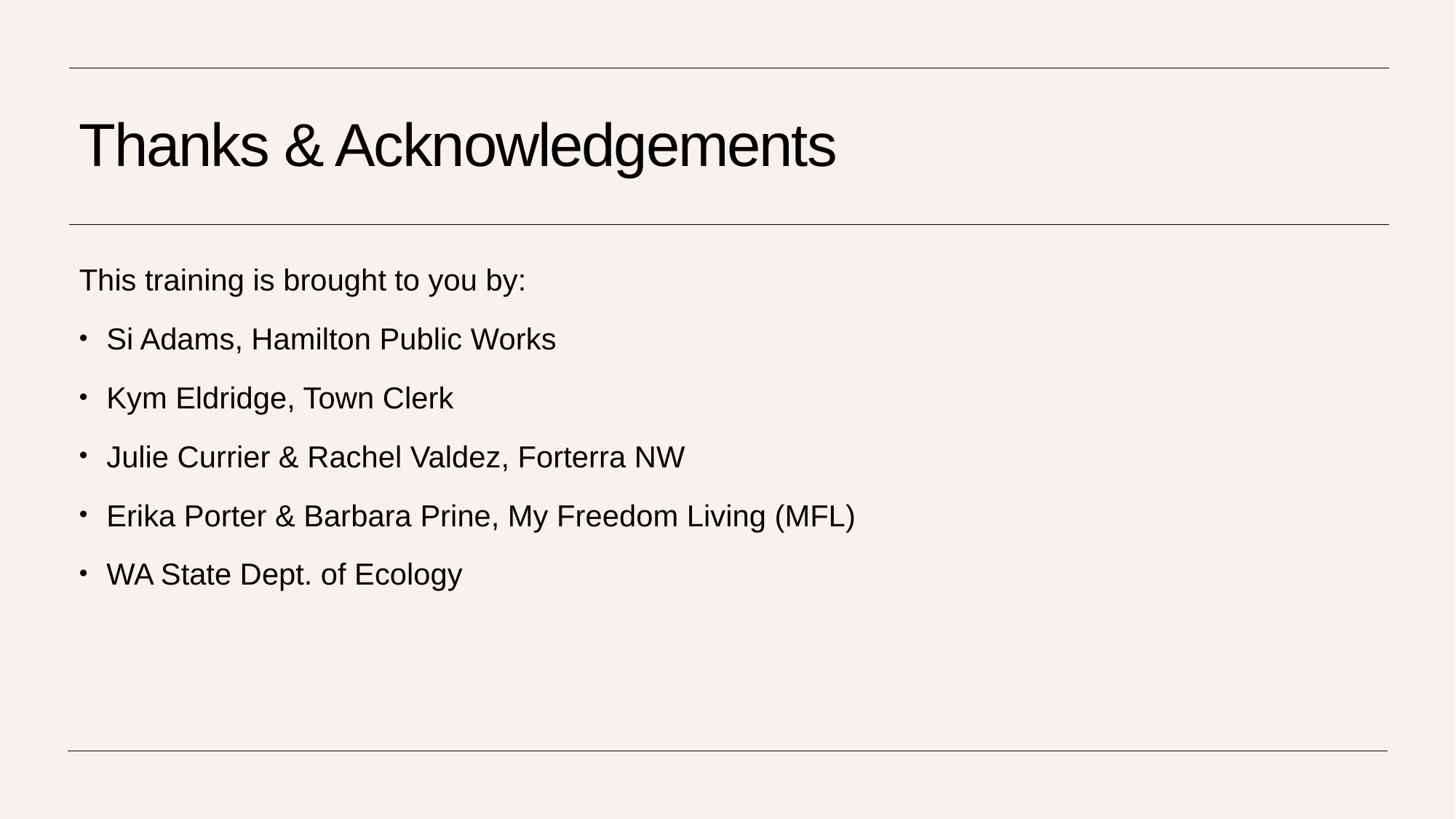

# Thanks & Acknowledgements
This training is brought to you by:
Si Adams, Hamilton Public Works
Kym Eldridge, Town Clerk
Julie Currier & Rachel Valdez, Forterra NW
Erika Porter & Barbara Prine, My Freedom Living (MFL)
WA State Dept. of Ecology